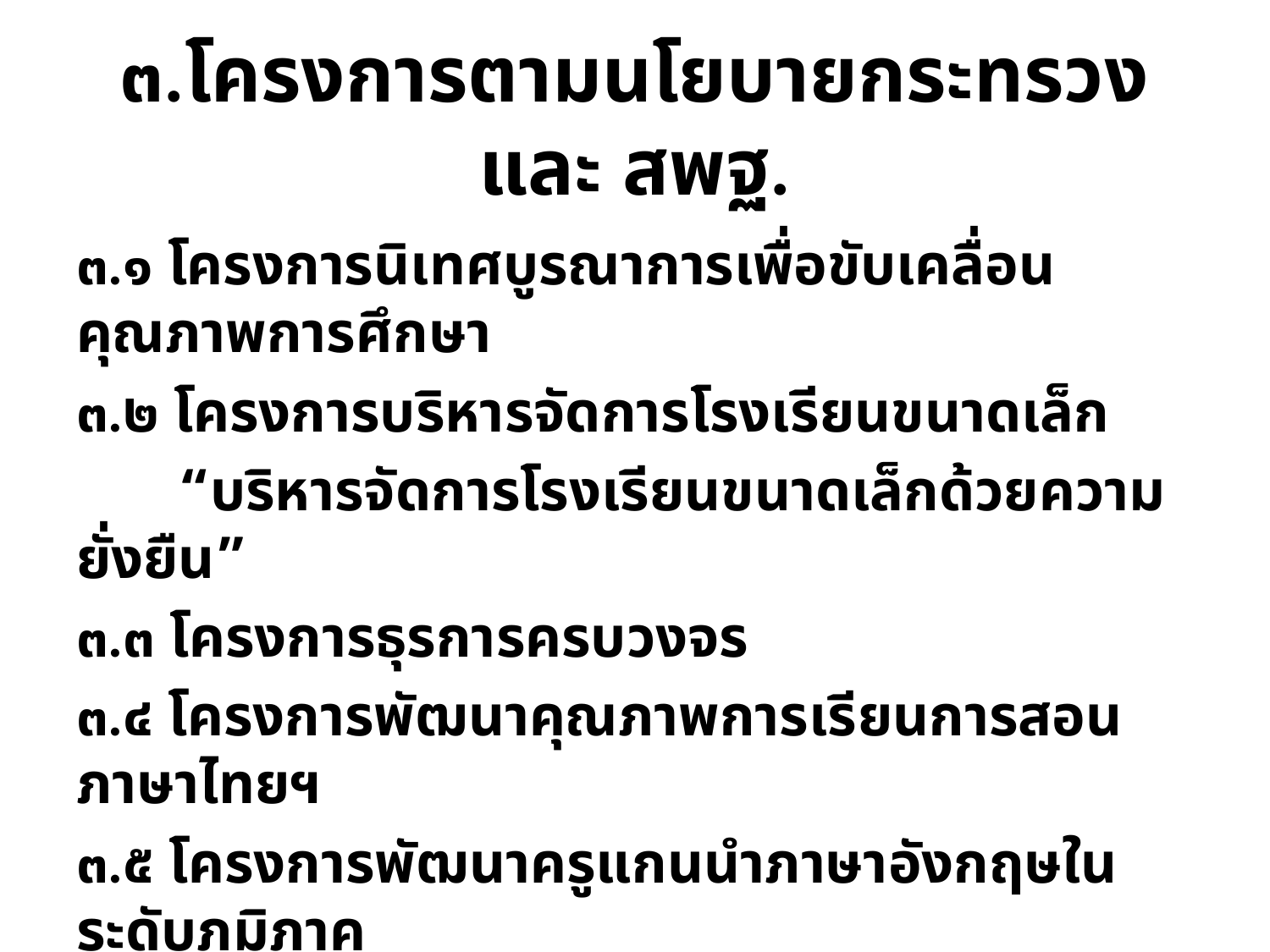

# ๓.โครงการตามนโยบายกระทรวงและ สพฐ.
๓.๑ โครงการนิเทศบูรณาการเพื่อขับเคลื่อนคุณภาพการศึกษา
๓.๒ โครงการบริหารจัดการโรงเรียนขนาดเล็ก
       “บริหารจัดการโรงเรียนขนาดเล็กด้วยความยั่งยืน”
๓.๓ โครงการธุรการครบวงจร
๓.๔ โครงการพัฒนาคุณภาพการเรียนการสอนภาษาไทยฯ
๓.๕ โครงการพัฒนาครูแกนนำภาษาอังกฤษในระดับภูมิภาค
๓.๖ โครงการพัฒนาครูแบบครบวงจร